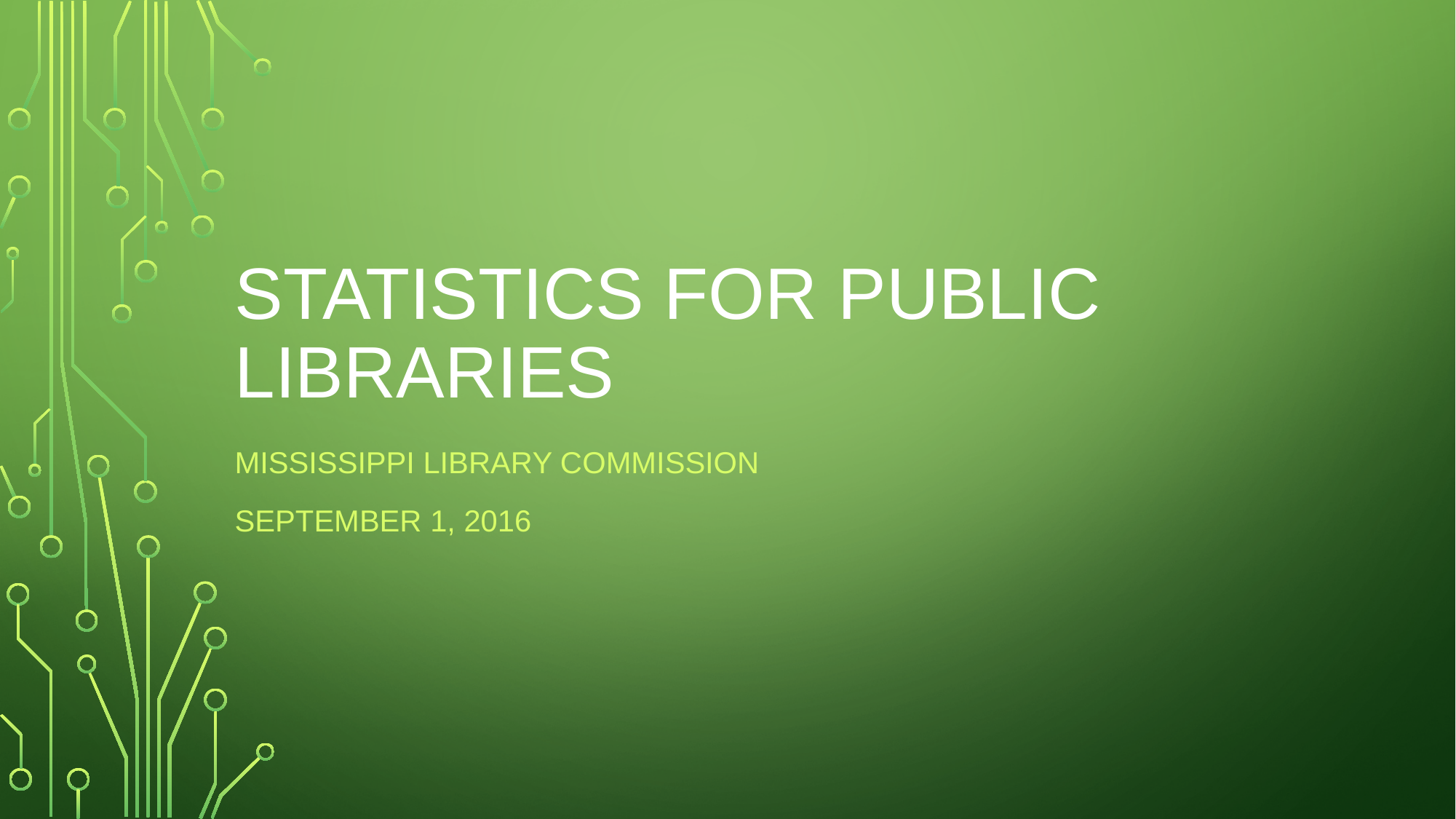

# Statistics for public libraries
Mississippi library commission
September 1, 2016